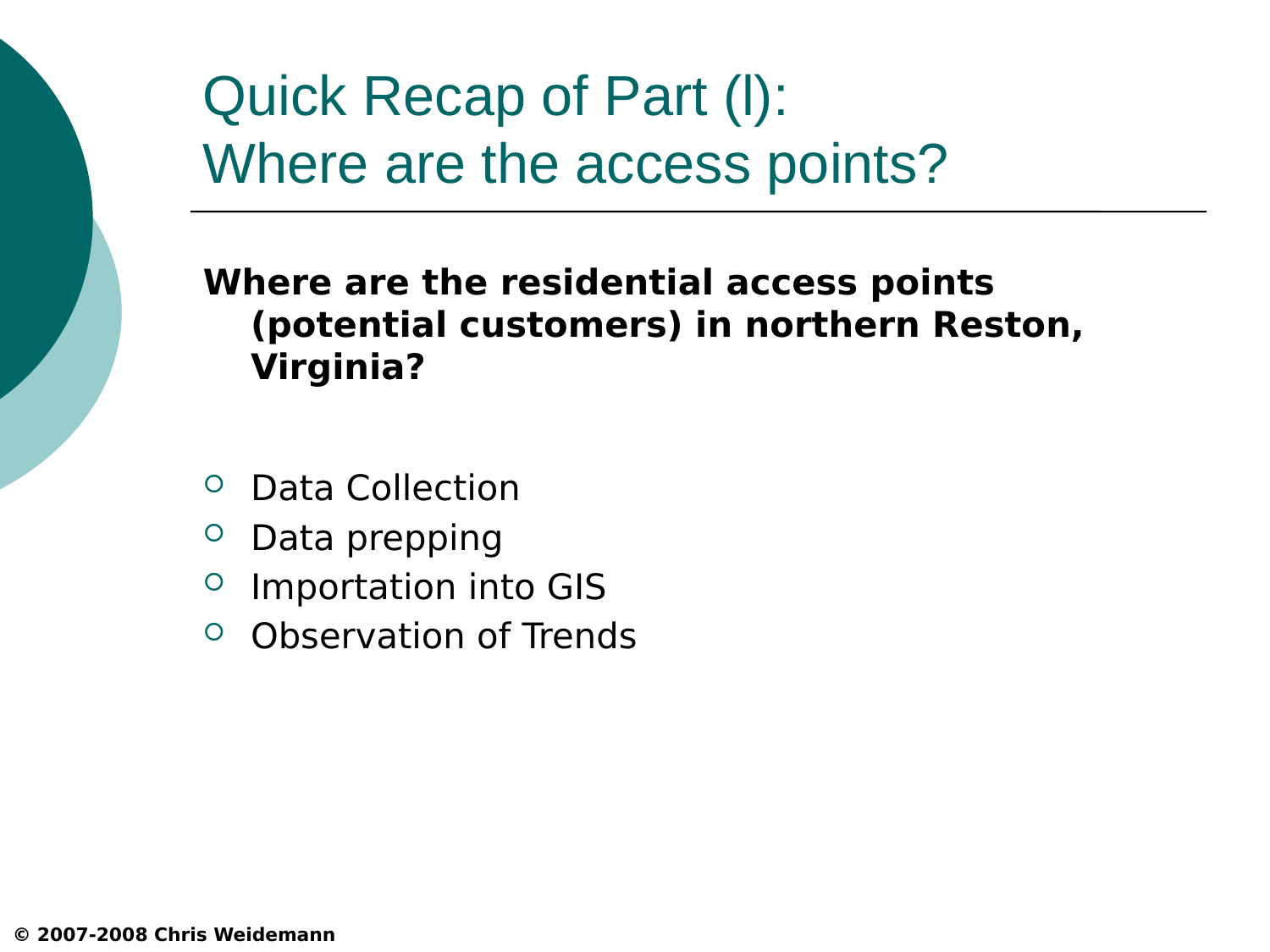

# Quick Recap of Part (l): Where are the access points?
Where are the residential access points (potential customers) in northern Reston, Virginia?

Data Collection
Data prepping
Importation into GIS
Observation of Trends
© 2007-2008 Chris Weidemann